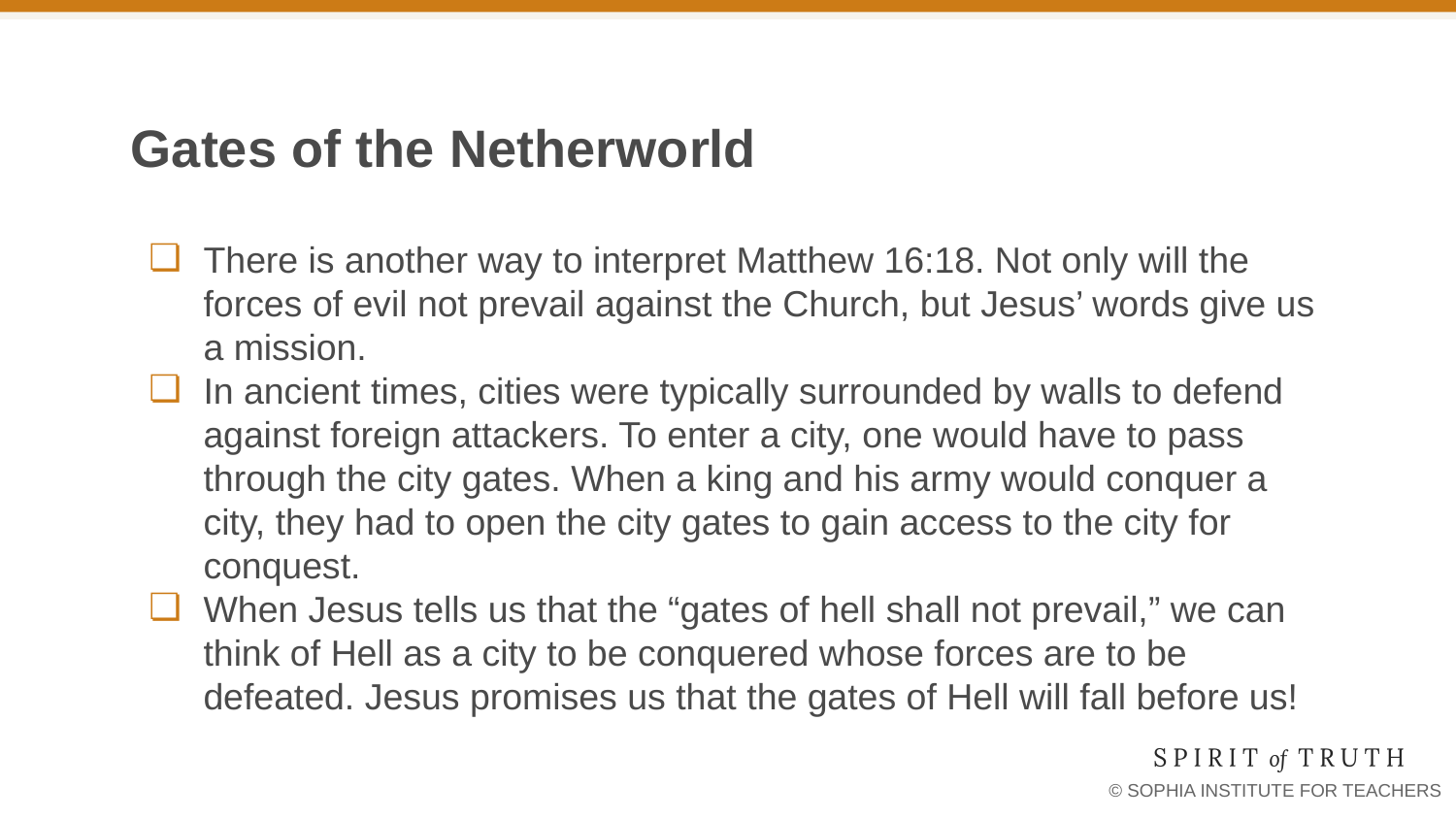

# Gates of the Netherworld
There is another way to interpret Matthew 16:18. Not only will the forces of evil not prevail against the Church, but Jesus’ words give us a mission.
In ancient times, cities were typically surrounded by walls to defend against foreign attackers. To enter a city, one would have to pass through the city gates. When a king and his army would conquer a city, they had to open the city gates to gain access to the city for conquest.
When Jesus tells us that the “gates of hell shall not prevail,” we can think of Hell as a city to be conquered whose forces are to be defeated. Jesus promises us that the gates of Hell will fall before us!